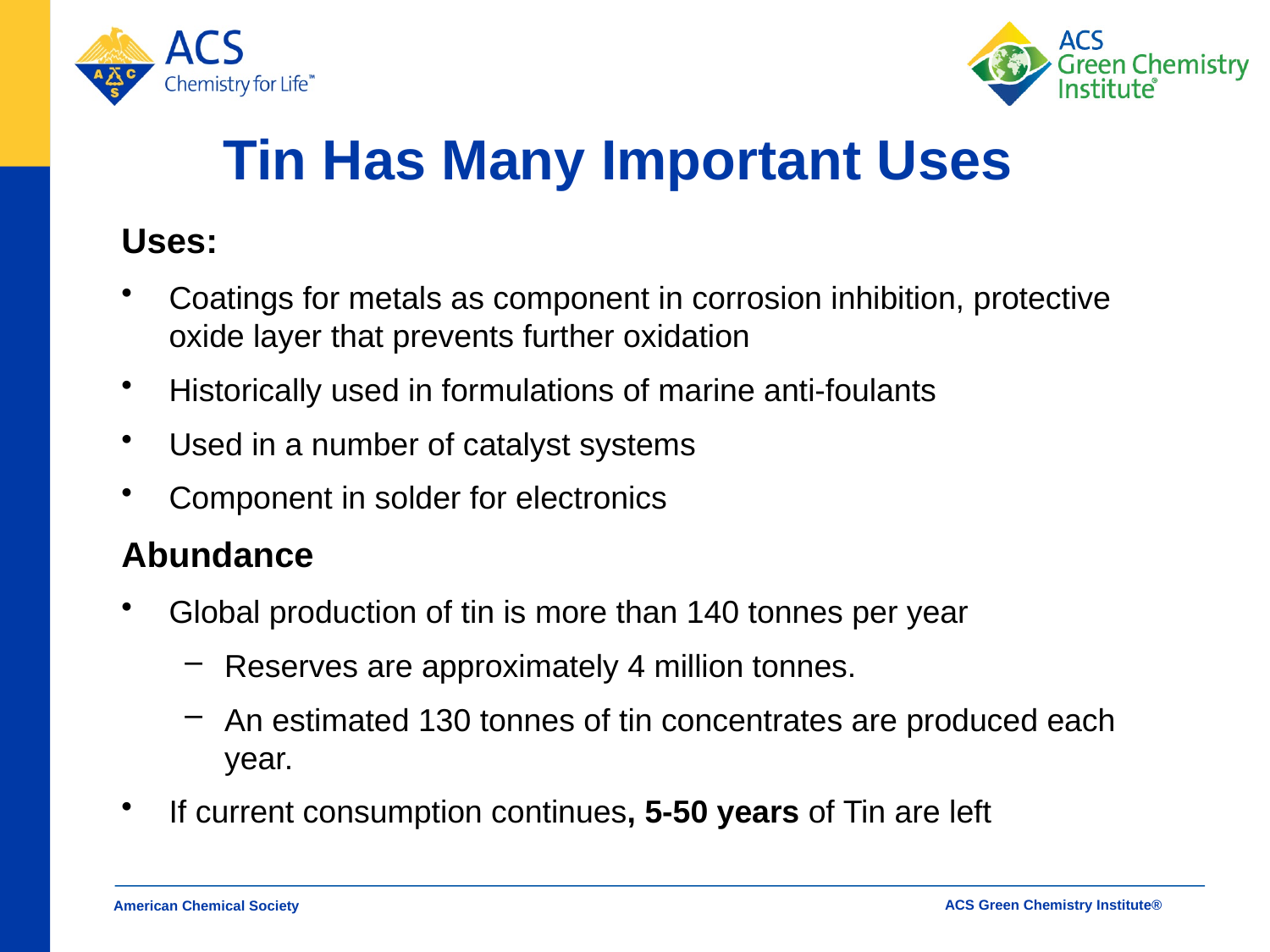

# Tin Has Many Important Uses
Uses:
Coatings for metals as component in corrosion inhibition, protective oxide layer that prevents further oxidation
Historically used in formulations of marine anti-foulants
Used in a number of catalyst systems
Component in solder for electronics
Abundance
Global production of tin is more than 140 tonnes per year
Reserves are approximately 4 million tonnes.
An estimated 130 tonnes of tin concentrates are produced each year.
If current consumption continues, 5-50 years of Tin are left
American Chemical Society